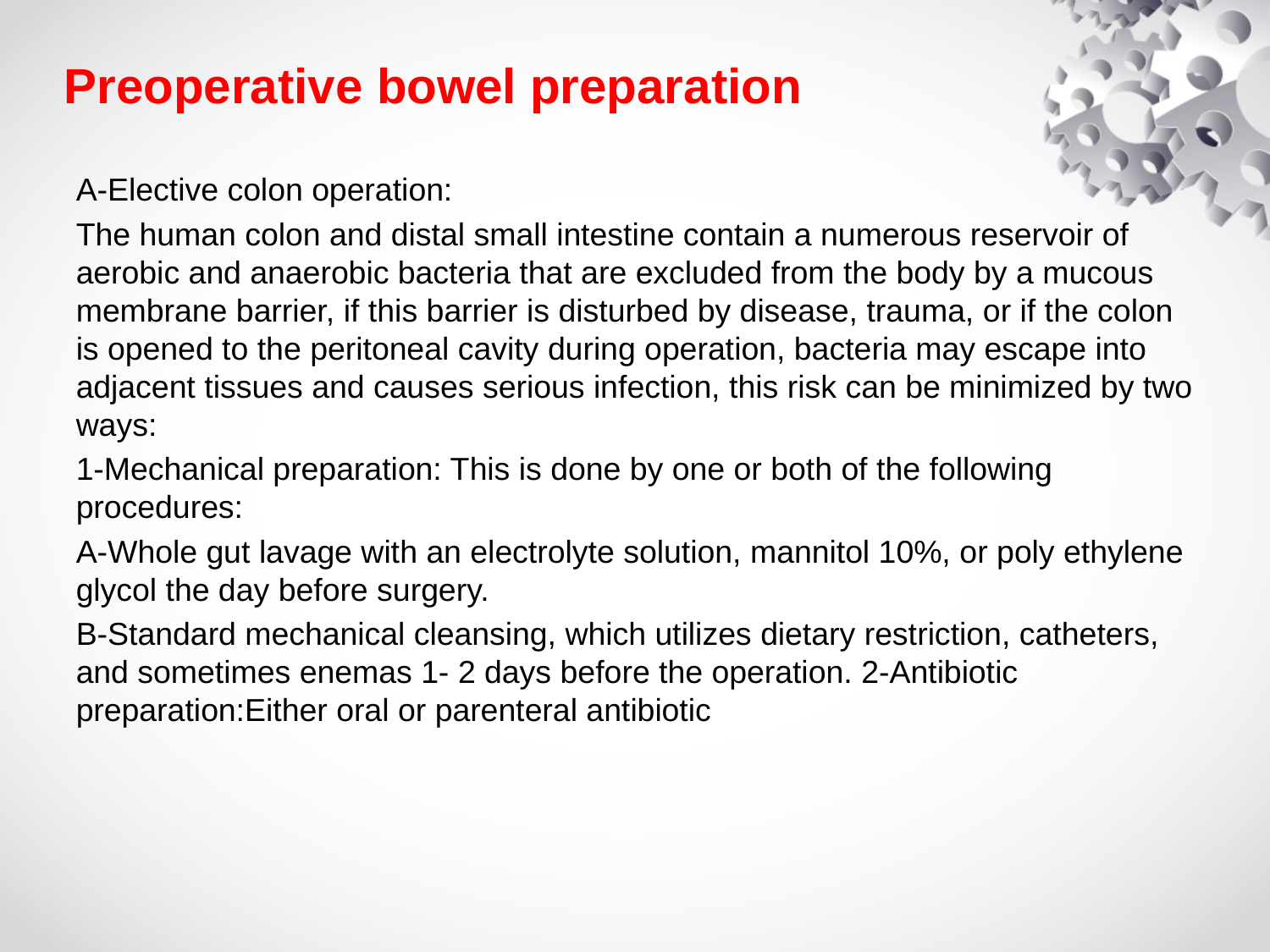

# Preoperative bowel preparation
A-Elective colon operation:
The human colon and distal small intestine contain a numerous reservoir of aerobic and anaerobic bacteria that are excluded from the body by a mucous membrane barrier, if this barrier is disturbed by disease, trauma, or if the colon is opened to the peritoneal cavity during operation, bacteria may escape into adjacent tissues and causes serious infection, this risk can be minimized by two ways:
1-Mechanical preparation: This is done by one or both of the following procedures:
A-Whole gut lavage with an electrolyte solution, mannitol 10%, or poly ethylene glycol the day before surgery.
B-Standard mechanical cleansing, which utilizes dietary restriction, catheters, and sometimes enemas 1- 2 days before the operation. 2-Antibiotic preparation:Either oral or parenteral antibiotic